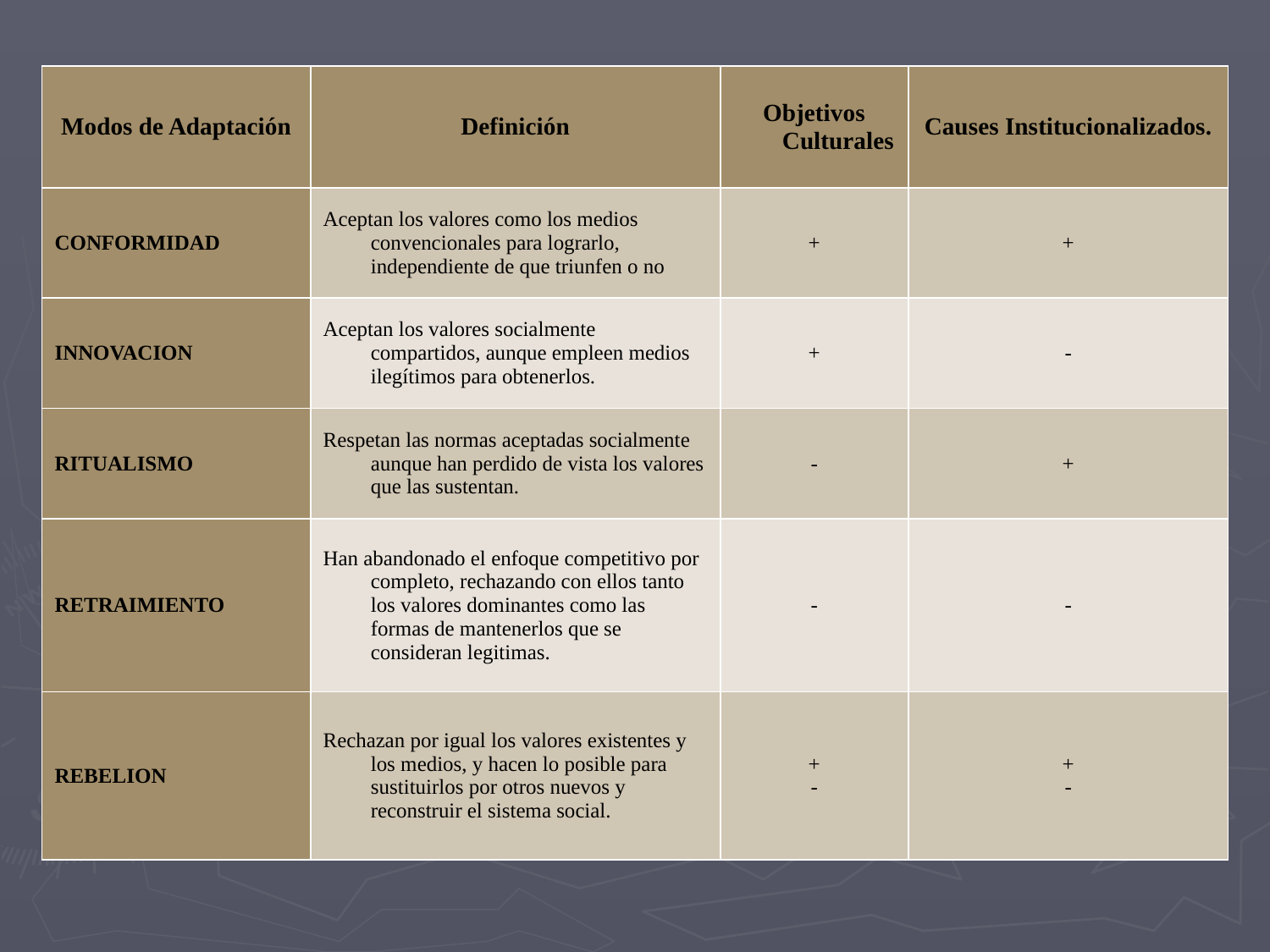

| Modos de Adaptación | Definición | Objetivos Culturales | Causes Institucionalizados. |
| --- | --- | --- | --- |
| CONFORMIDAD | Aceptan los valores como los medios convencionales para lograrlo, independiente de que triunfen o no | + | + |
| INNOVACION | Aceptan los valores socialmente compartidos, aunque empleen medios ilegítimos para obtenerlos. | + | - |
| RITUALISMO | Respetan las normas aceptadas socialmente aunque han perdido de vista los valores que las sustentan. | - | + |
| RETRAIMIENTO | Han abandonado el enfoque competitivo por completo, rechazando con ellos tanto los valores dominantes como las formas de mantenerlos que se consideran legitimas. | - | - |
| REBELION | Rechazan por igual los valores existentes y los medios, y hacen lo posible para sustituirlos por otros nuevos y reconstruir el sistema social. | + - | + - |